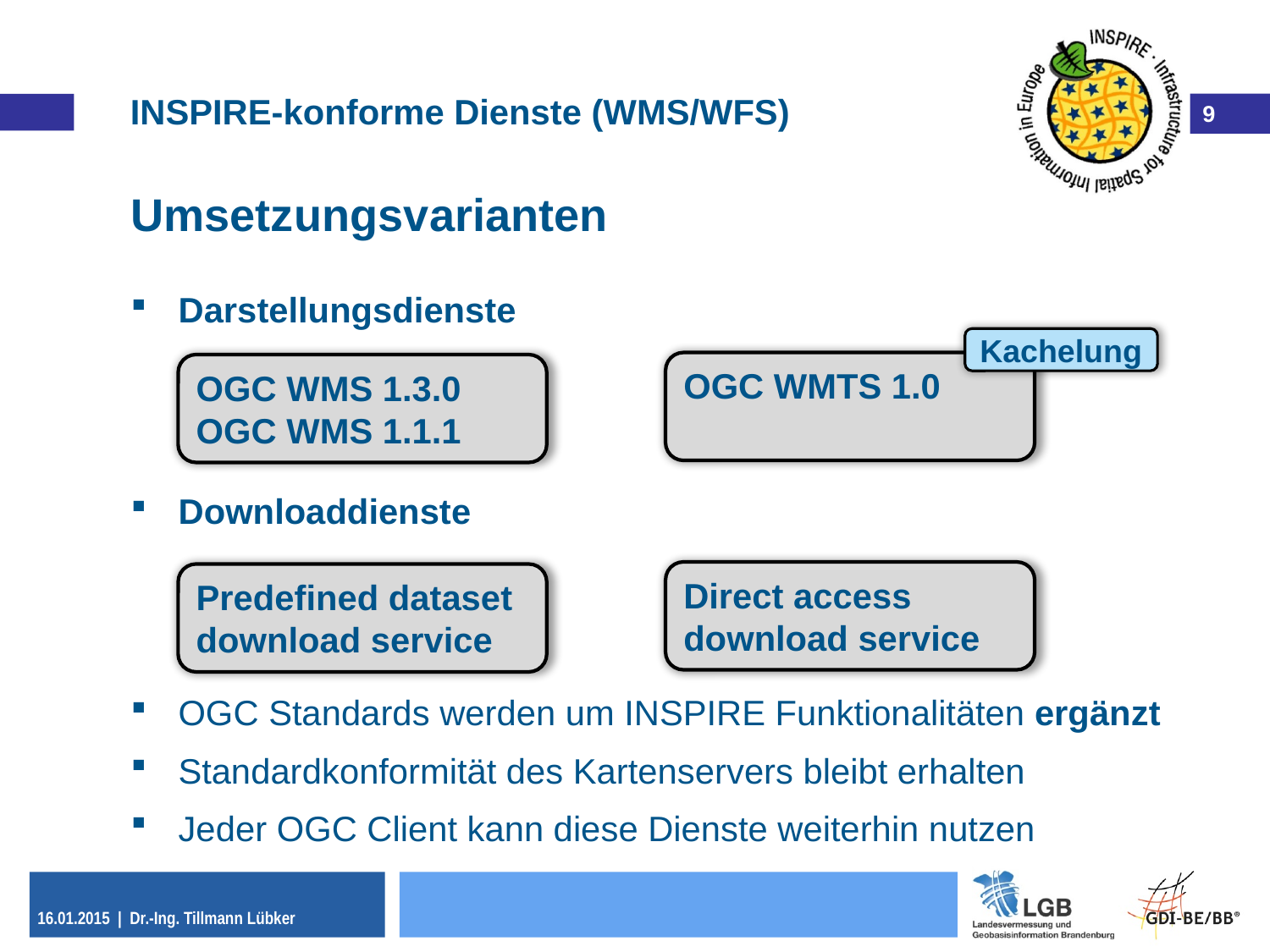

Umsetzungsvarianten
Darstellungsdienste

Downloaddienste

OGC Standards werden um INSPIRE Funktionalitäten ergänzt
Standardkonformität des Kartenservers bleibt erhalten
Jeder OGC Client kann diese Dienste weiterhin nutzen

Kachelung
OGC WMTS 1.0
OGC WMS 1.3.0
OGC WMS 1.1.1
Direct access download service
Predefined dataset download service